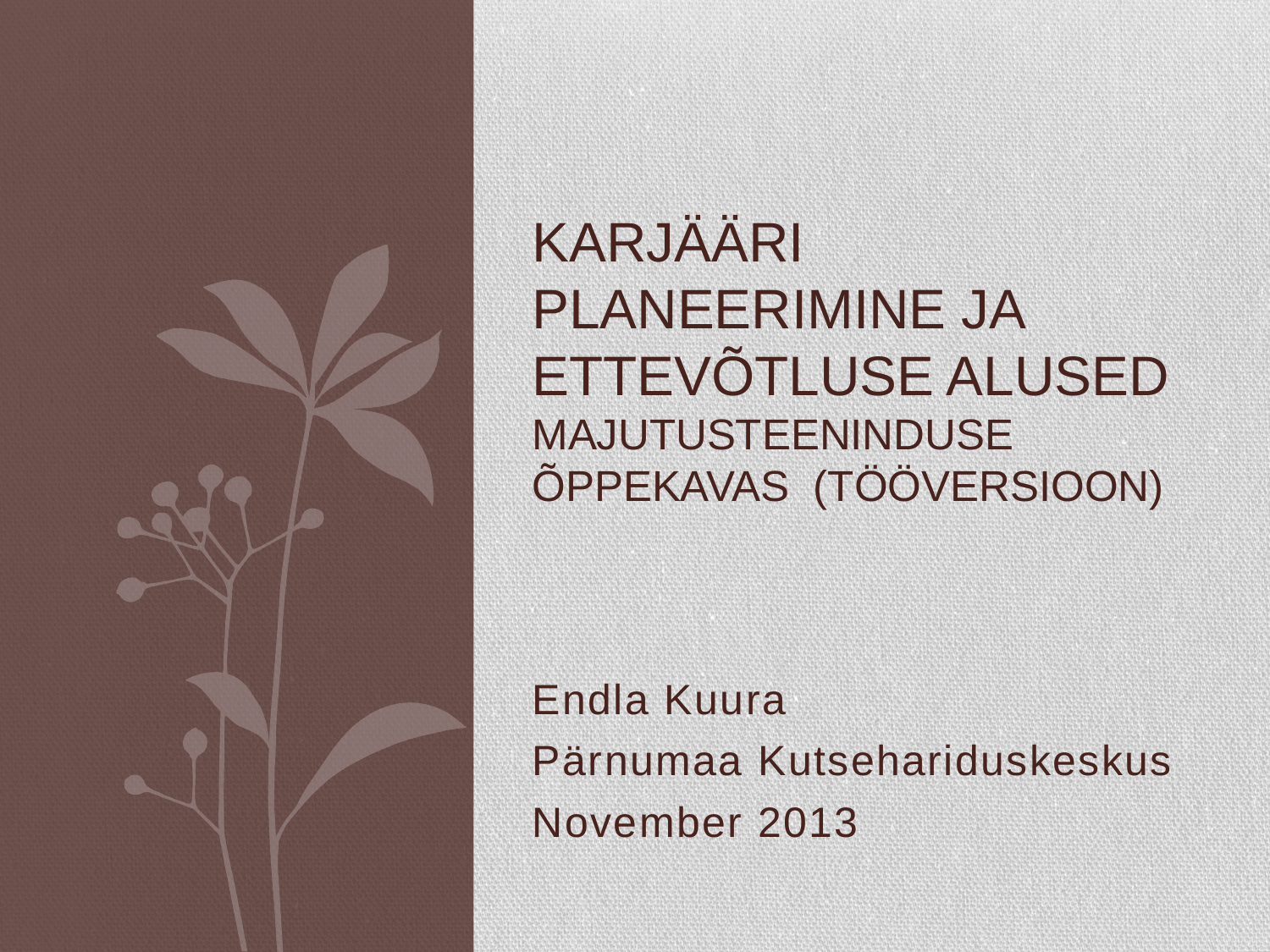

# Karjääri planeerimine ja ettevõtluse alused Majutusteeninduse õppekavas  (tööversioon)
Endla Kuura
Pärnumaa Kutsehariduskeskus
November 2013